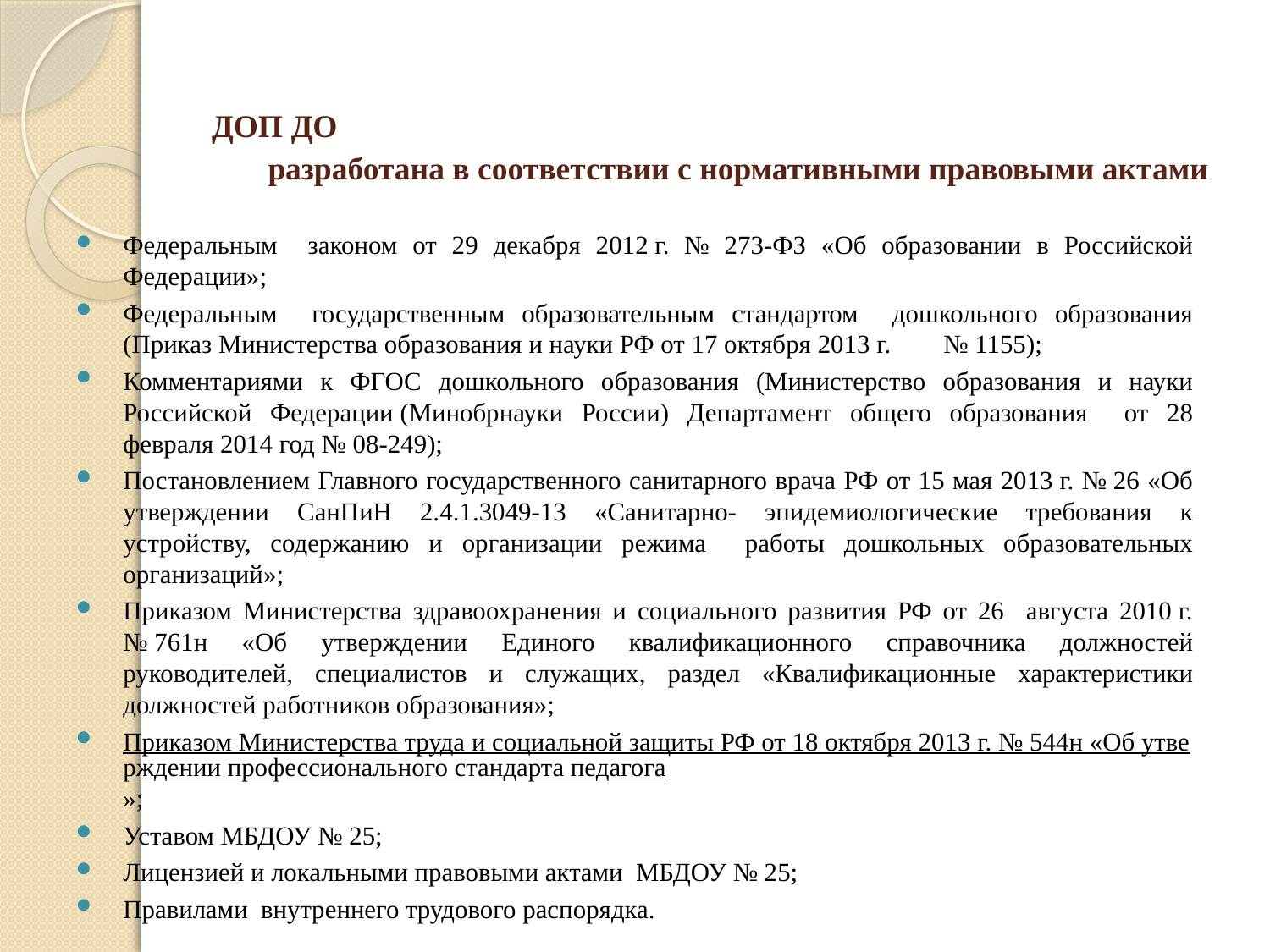

# ДОП ДО разработана в соответствии с нормативными правовыми актами
Федеральным  законом от 29 декабря 2012 г. № 273-ФЗ «Об образовании в Российской Федерации»;
Федеральным  государственным образовательным стандартом  дошкольного образования (Приказ Министерства образования и науки РФ от 17 октября 2013 г.        № 1155);
Комментариями к ФГОС дошкольного образования (Министерство образования и науки Российской Федерации (Минобрнауки России) Департамент общего образования  от 28 февраля 2014 год № 08-249);
Постановлением Главного государственного санитарного врача РФ от 15 мая 2013 г. № 26 «Об утверждении СанПиН 2.4.1.3049-13 «Санитарно- эпидемиологические требования к устройству, содержанию и организации режима  работы дошкольных образовательных организаций»;
Приказом Министерства здравоохранения и социального развития РФ от 26  августа 2010 г. № 761н «Об утверждении Единого квалификационного справочника должностей руководителей, специалистов и служащих, раздел «Квалификационные характеристики должностей работников образования»;
Приказом Министерства труда и социальной защиты РФ от 18 октября 2013 г. № 544н «Об утверждении профессионального стандарта педагога»;
Уставом МБДОУ № 25;
Лицензией и локальными правовыми актами  МБДОУ № 25;
Правилами  внутреннего трудового распорядка.